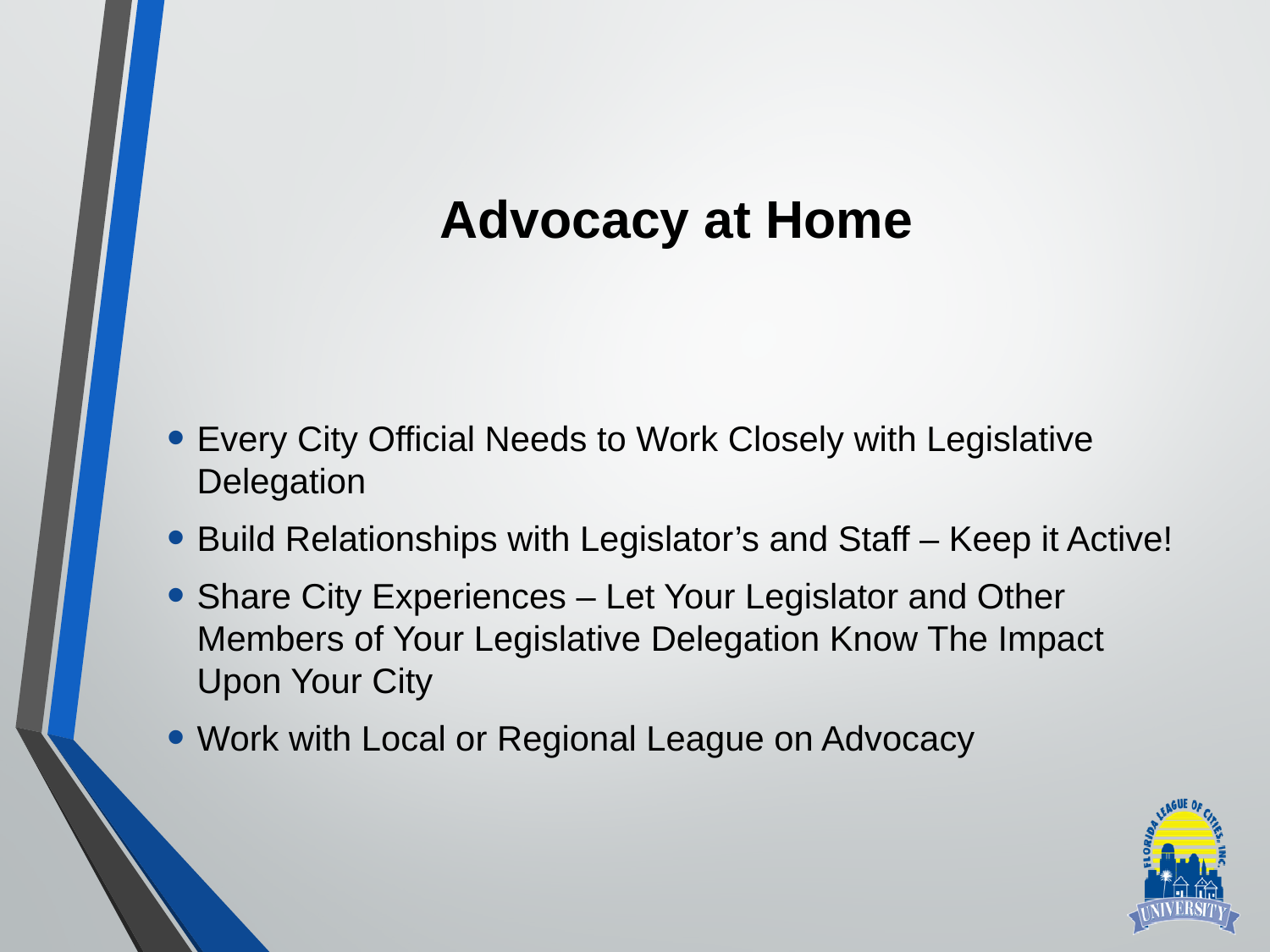

# Advocacy at Home
Every City Official Needs to Work Closely with Legislative Delegation
Build Relationships with Legislator’s and Staff – Keep it Active!
Share City Experiences – Let Your Legislator and Other Members of Your Legislative Delegation Know The Impact Upon Your City
Work with Local or Regional League on Advocacy